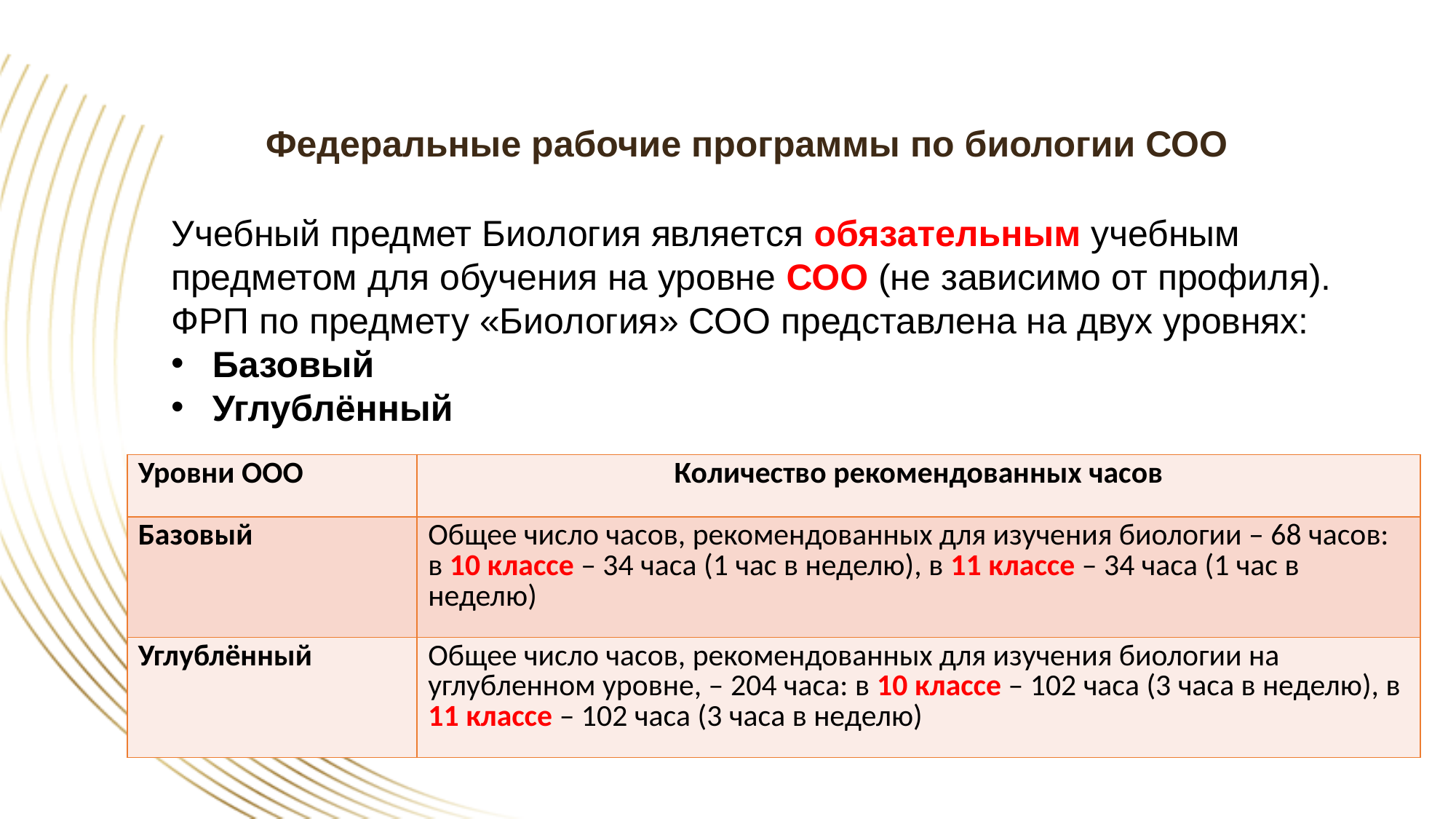

Федеральные рабочие программы по биологии СОО

Учебный предмет Биология является обязательным учебным предметом для обучения на уровне СОО (не зависимо от профиля).
ФРП по предмету «Биология» СОО представлена на двух уровнях:
Базовый
Углублённый
| Уровни ООО | Количество рекомендованных часов |
| --- | --- |
| Базовый | Общее число часов, рекомендованных для изучения биологии – 68 часов: в 10 классе – 34 часа (1 час в неделю), в 11 классе – 34 часа (1 час в неделю) |
| Углублённый | Общее число часов, рекомендованных для изучения биологии на углубленном уровне, – 204 часа: в 10 классе – 102 часа (3 часа в неделю), в 11 классе – 102 часа (3 часа в неделю) |
16